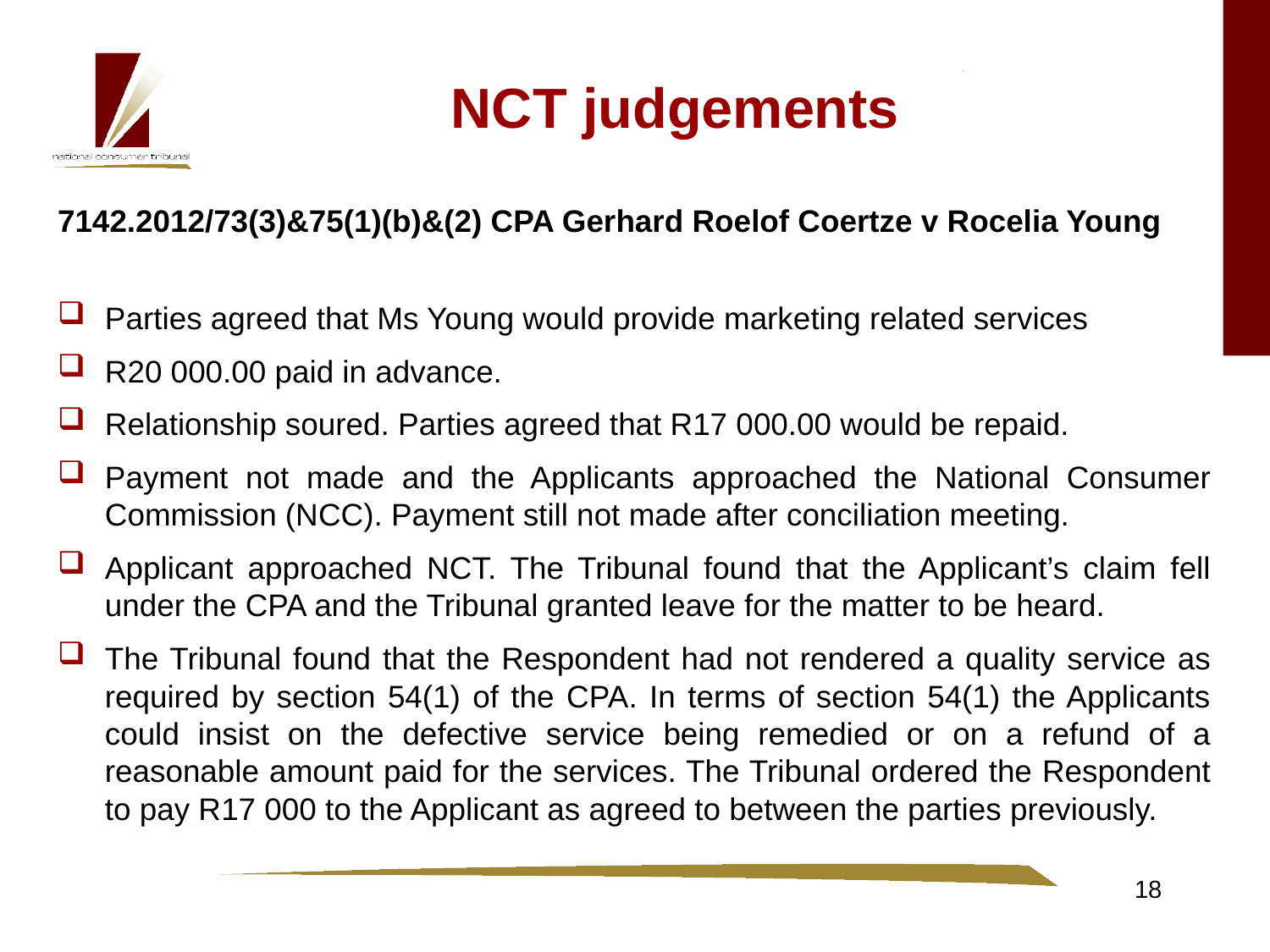

# NCT judgements

7142.2012/73(3)&75(1)(b)&(2) CPA Gerhard Roelof Coertze v Rocelia Young

Parties agreed that Ms Young would provide marketing related services
R20 000.00 paid in advance.
Relationship soured. Parties agreed that R17 000.00 would be repaid.
Payment not made and the Applicants approached the National Consumer Commission (NCC). Payment still not made after conciliation meeting.
Applicant approached NCT. The Tribunal found that the Applicant’s claim fell under the CPA and the Tribunal granted leave for the matter to be heard.
The Tribunal found that the Respondent had not rendered a quality service as required by section 54(1) of the CPA. In terms of section 54(1) the Applicants could insist on the defective service being remedied or on a refund of a reasonable amount paid for the services. The Tribunal ordered the Respondent to pay R17 000 to the Applicant as agreed to between the parties previously.
18